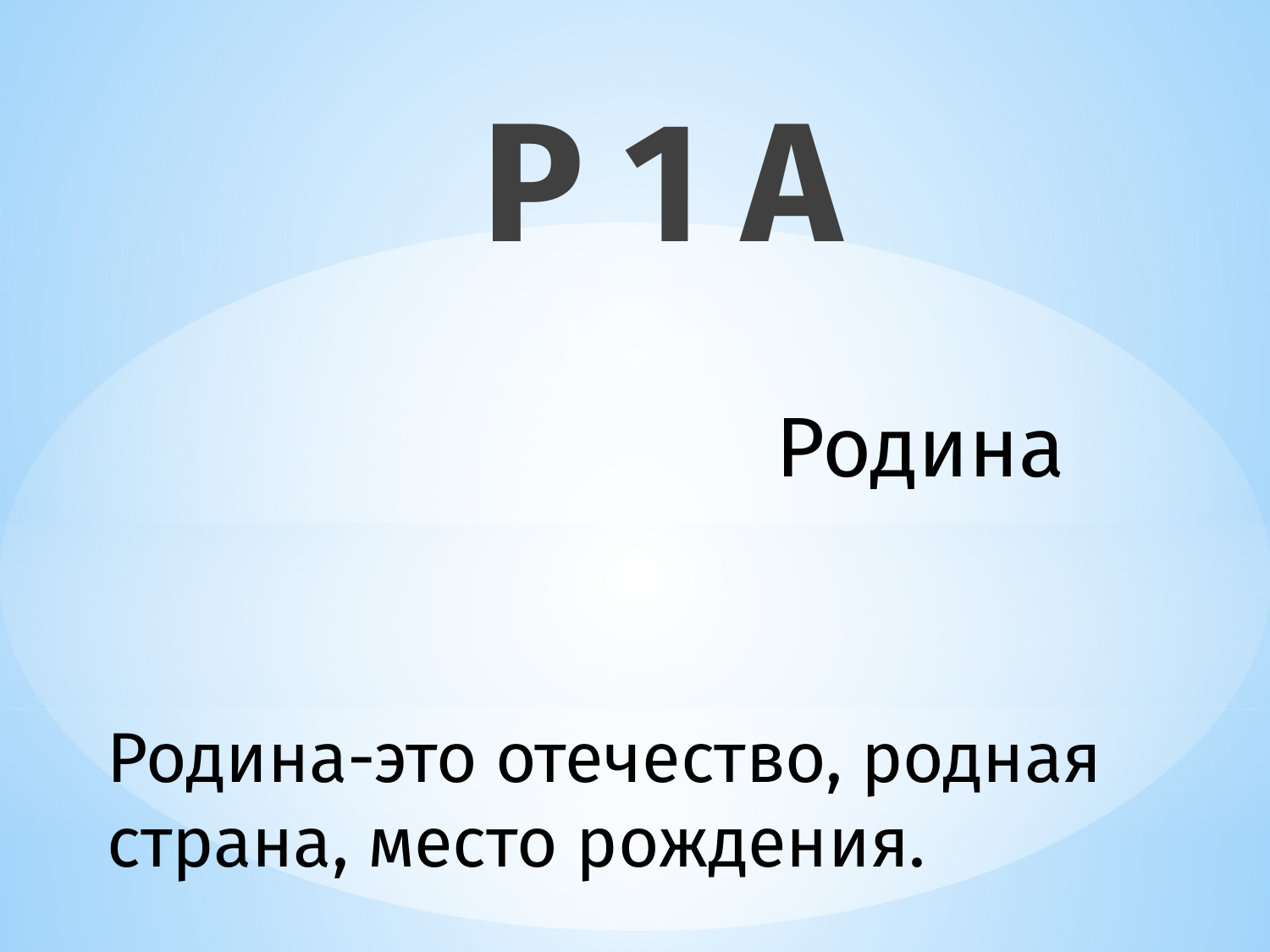

Р 1 А
Родина
Родина-это отечество, родная  страна, место рождения.